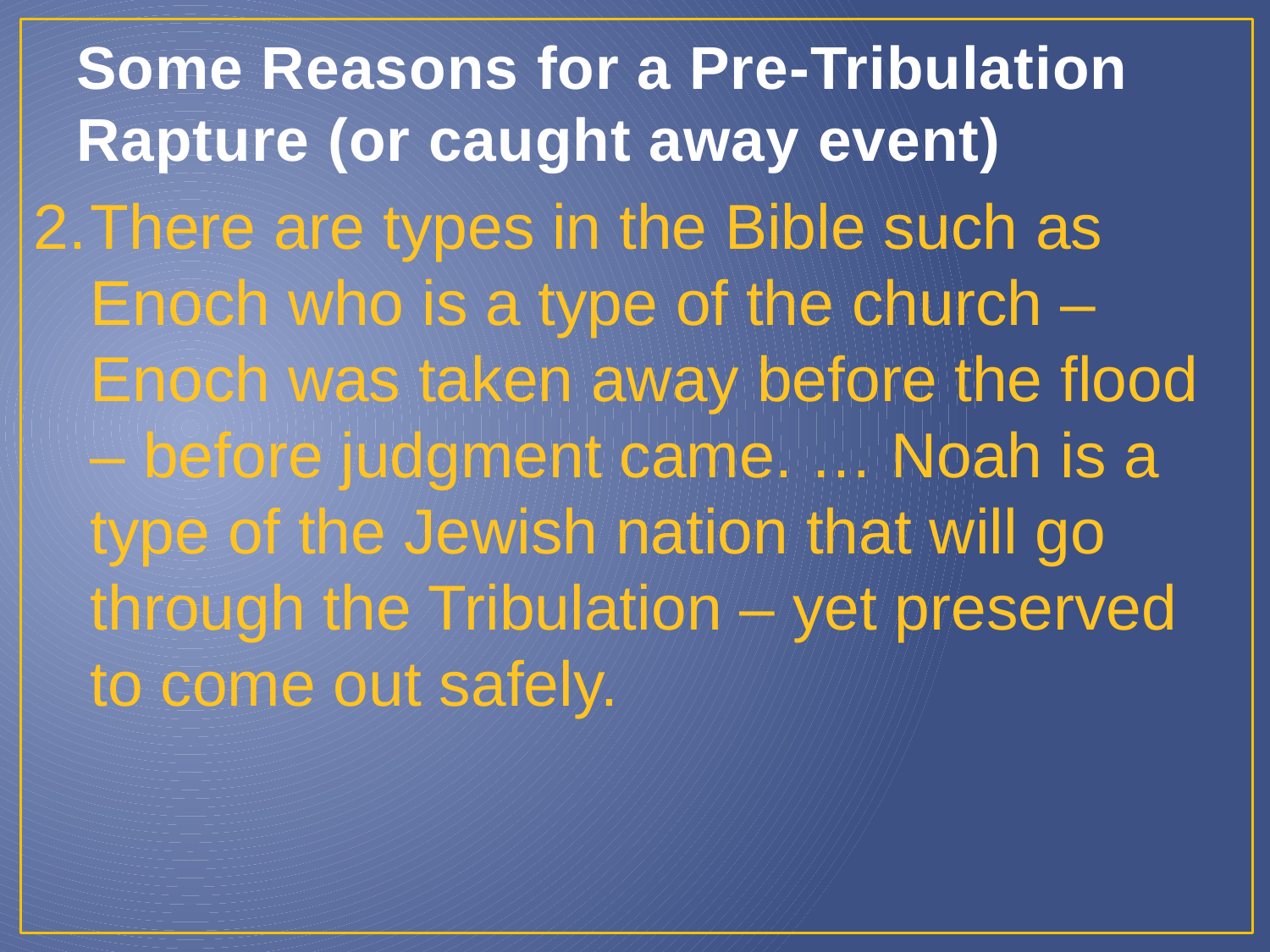

# Some Reasons for a Pre-Tribulation Rapture (or caught away event)
2.	There are types in the Bible such as Enoch who is a type of the church – Enoch was taken away before the flood – before judgment came. … Noah is a type of the Jewish nation that will go through the Tribulation – yet preserved to come out safely.